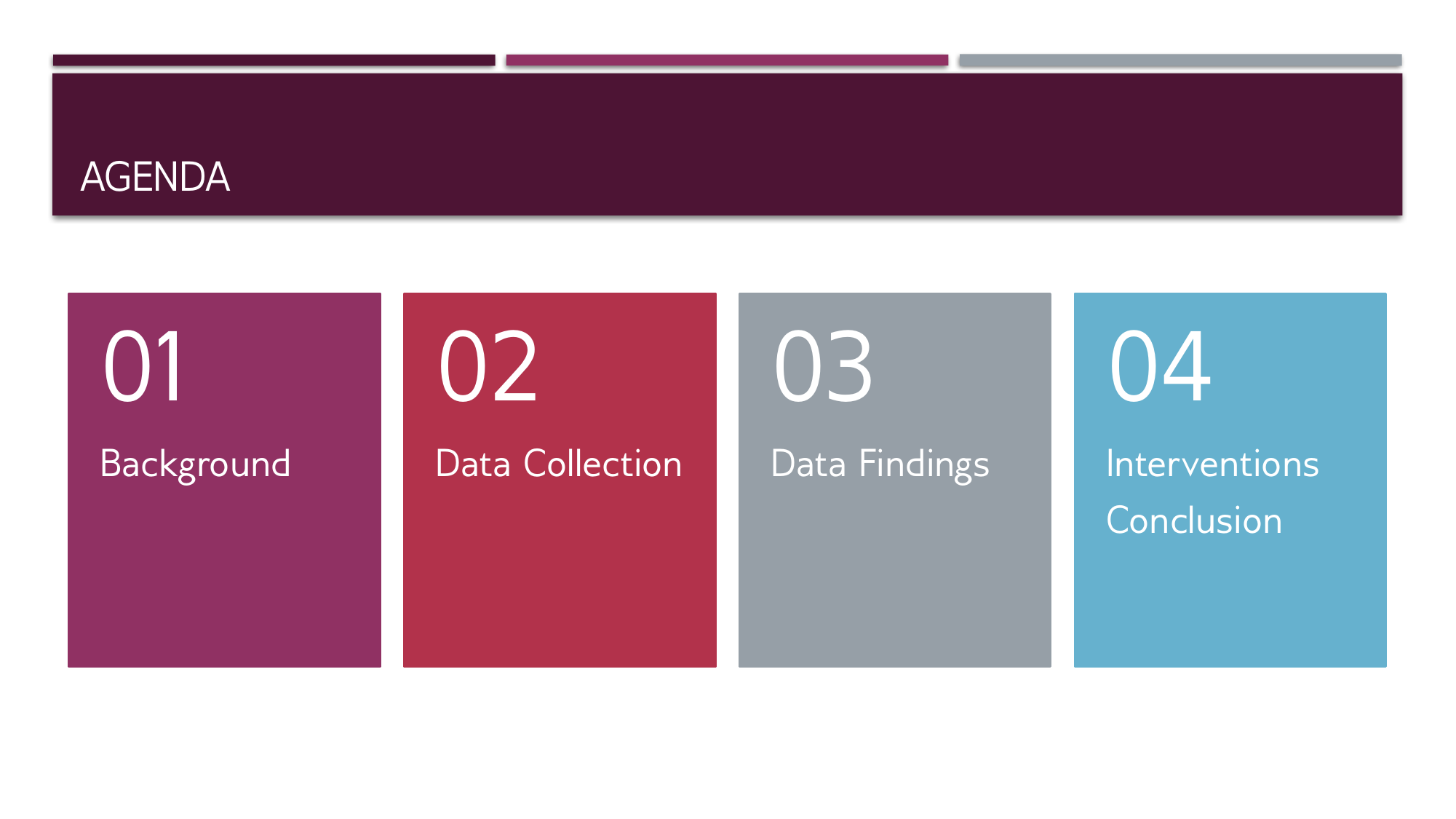

# Agenda
Background
01
Data Collection
02
Data Findings
03
Interventions
Conclusion
04